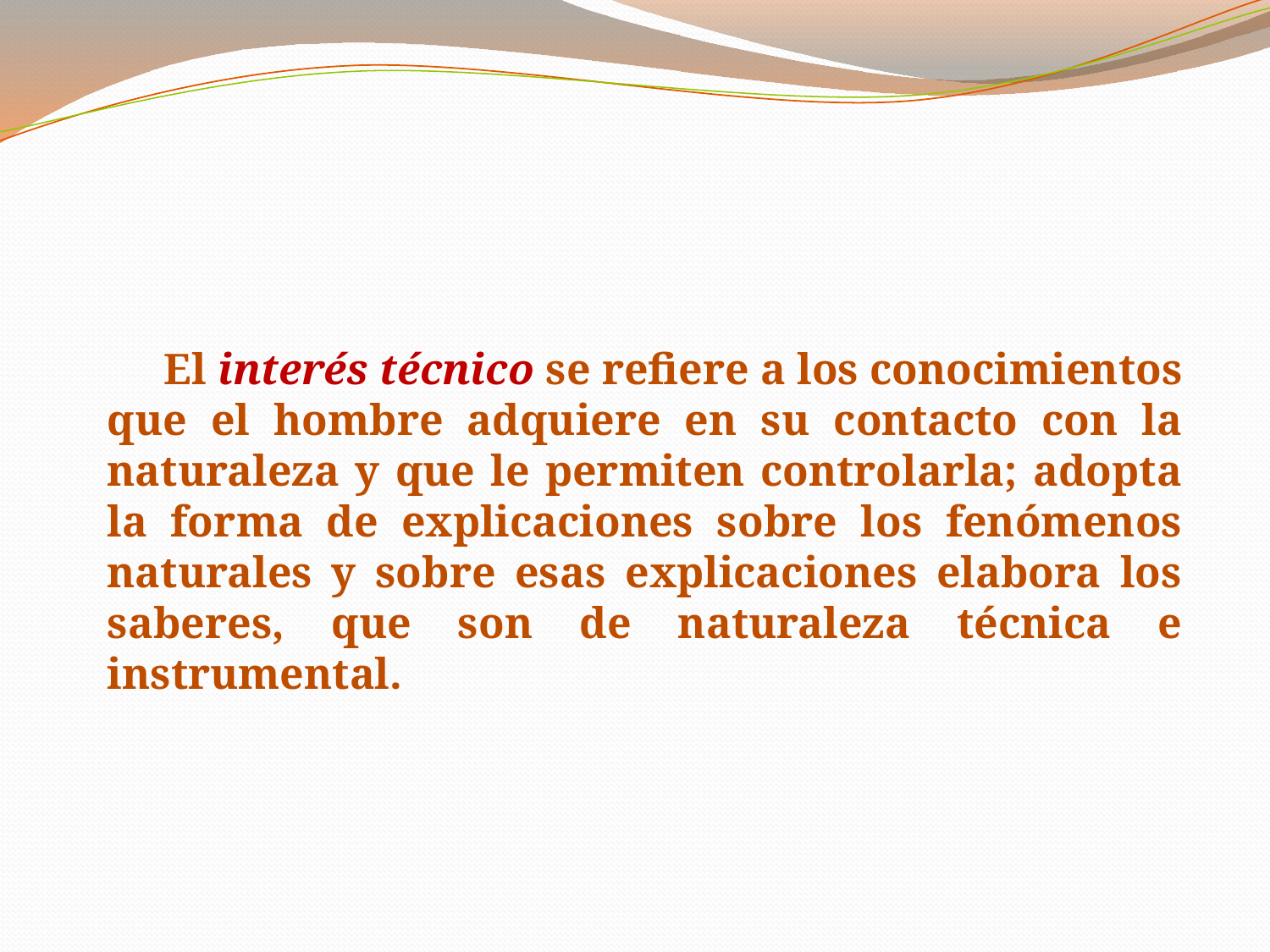

El interés técnico se refiere a los conocimientos que el hombre adquiere en su contacto con la naturaleza y que le permiten controlarla; adopta la forma de explicaciones sobre los fenómenos naturales y sobre esas explicaciones elabora los saberes, que son de naturaleza técnica e instrumental.